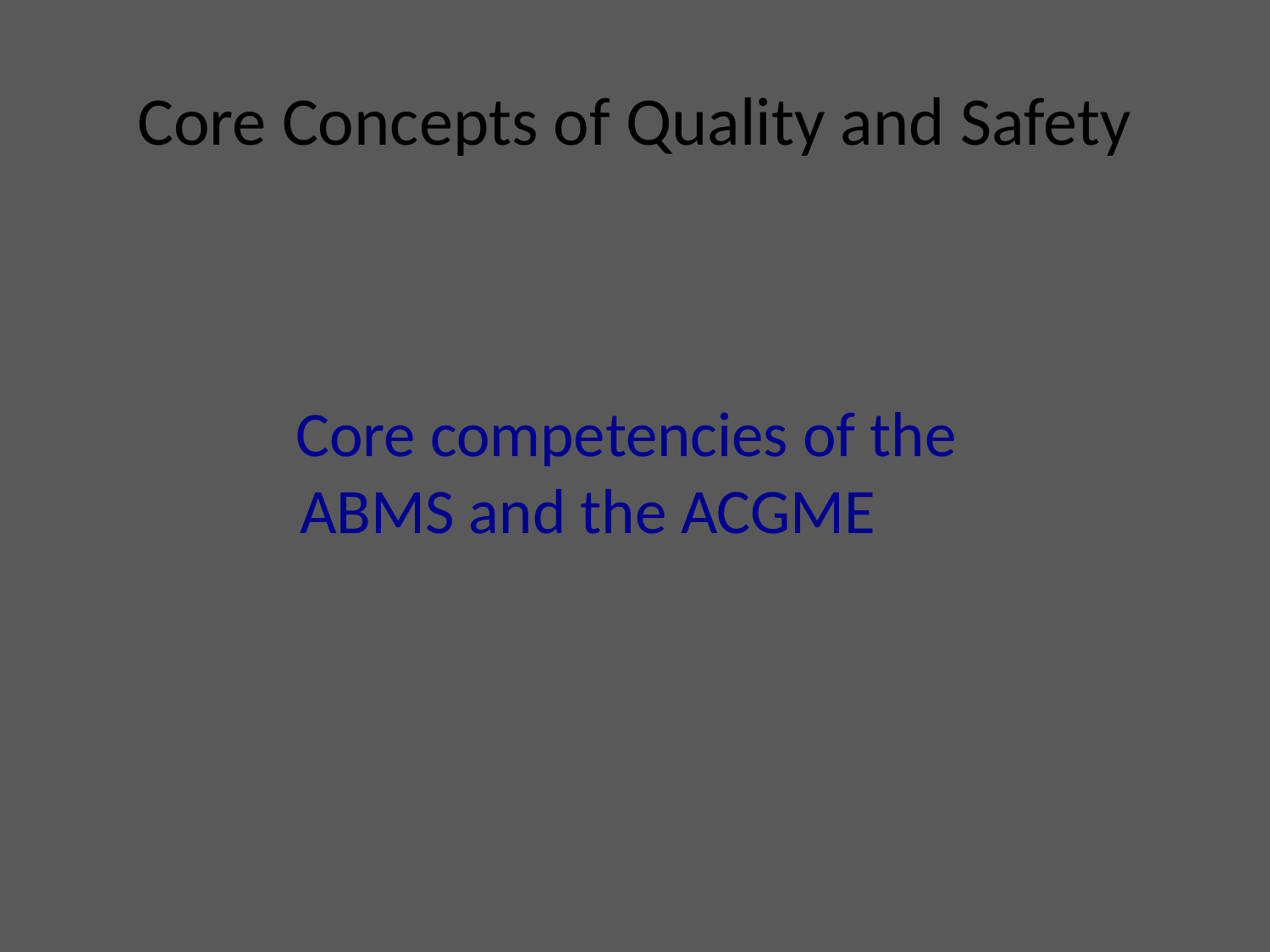

# Core Concepts of Quality and Safety
   Core competencies of the ABMS and the ACGME